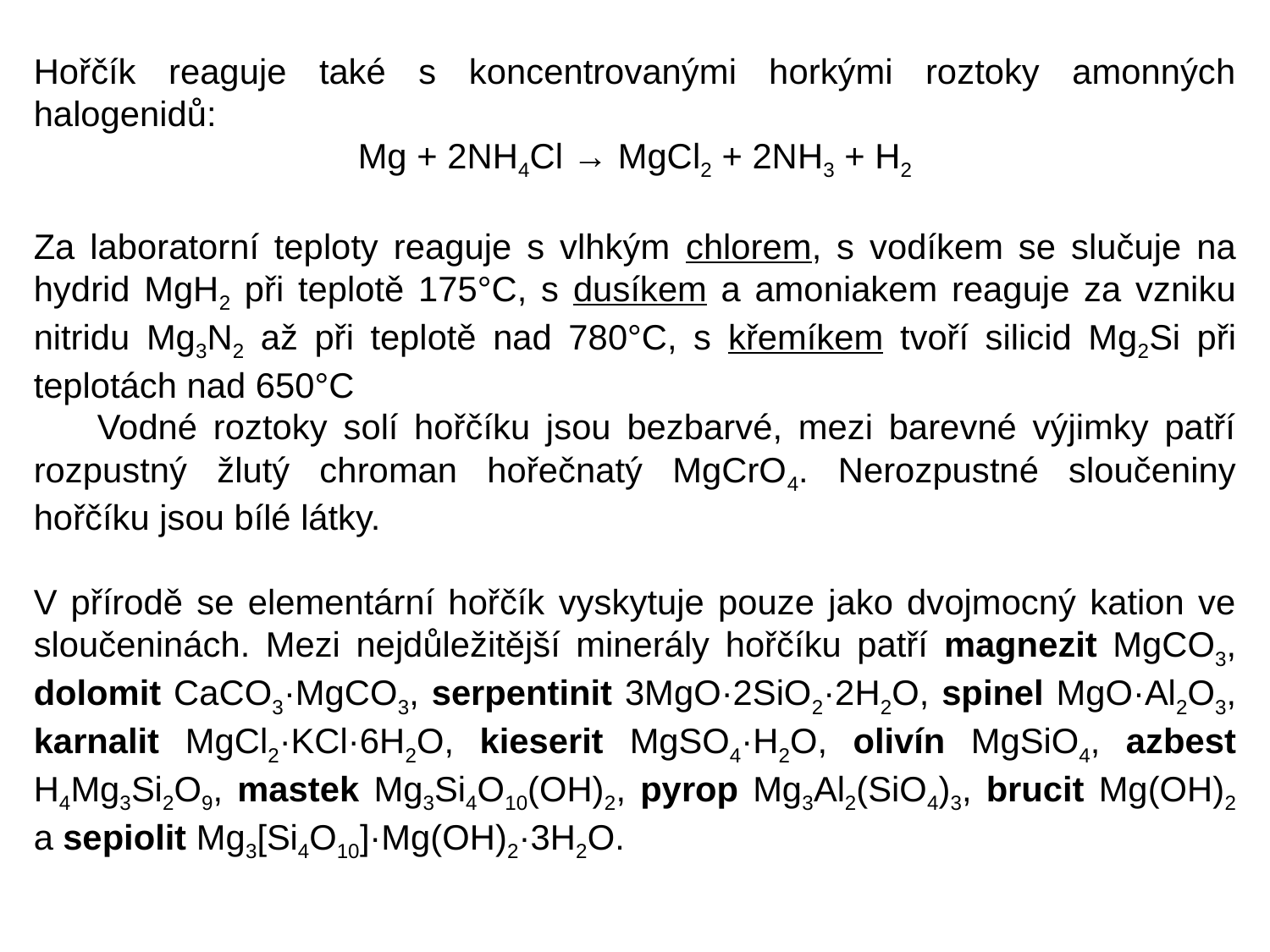

Hořčík reaguje také s koncentrovanými horkými roztoky amonných halogenidů:
Mg + 2NH4Cl → MgCl2 + 2NH3 + H2

Za laboratorní teploty reaguje s vlhkým chlorem, s vodíkem se slučuje na hydrid MgH2 při teplotě 175°C, s dusíkem a amoniakem reaguje za vzniku nitridu Mg3N2 až při teplotě nad 780°C, s křemíkem tvoří silicid Mg2Si při teplotách nad 650°C
    Vodné roztoky solí hořčíku jsou bezbarvé, mezi barevné výjimky patří rozpustný žlutý chroman hořečnatý MgCrO4. Nerozpustné sloučeniny hořčíku jsou bílé látky.

V přírodě se elementární hořčík vyskytuje pouze jako dvojmocný kation ve sloučeninách. Mezi nejdůležitější minerály hořčíku patří magnezit MgCO3, dolomit CaCO3·MgCO3, serpentinit 3MgO·2SiO2·2H2O, spinel MgO·Al2O3, karnalit MgCl2·KCl·6H2O, kieserit MgSO4·H2O, olivín MgSiO4, azbest H4Mg3Si2O9, mastek Mg3Si4O10(OH)2, pyrop Mg3Al2(SiO4)3, brucit Mg(OH)2 a sepiolit Mg3[Si4O10]·Mg(OH)2·3H2O.